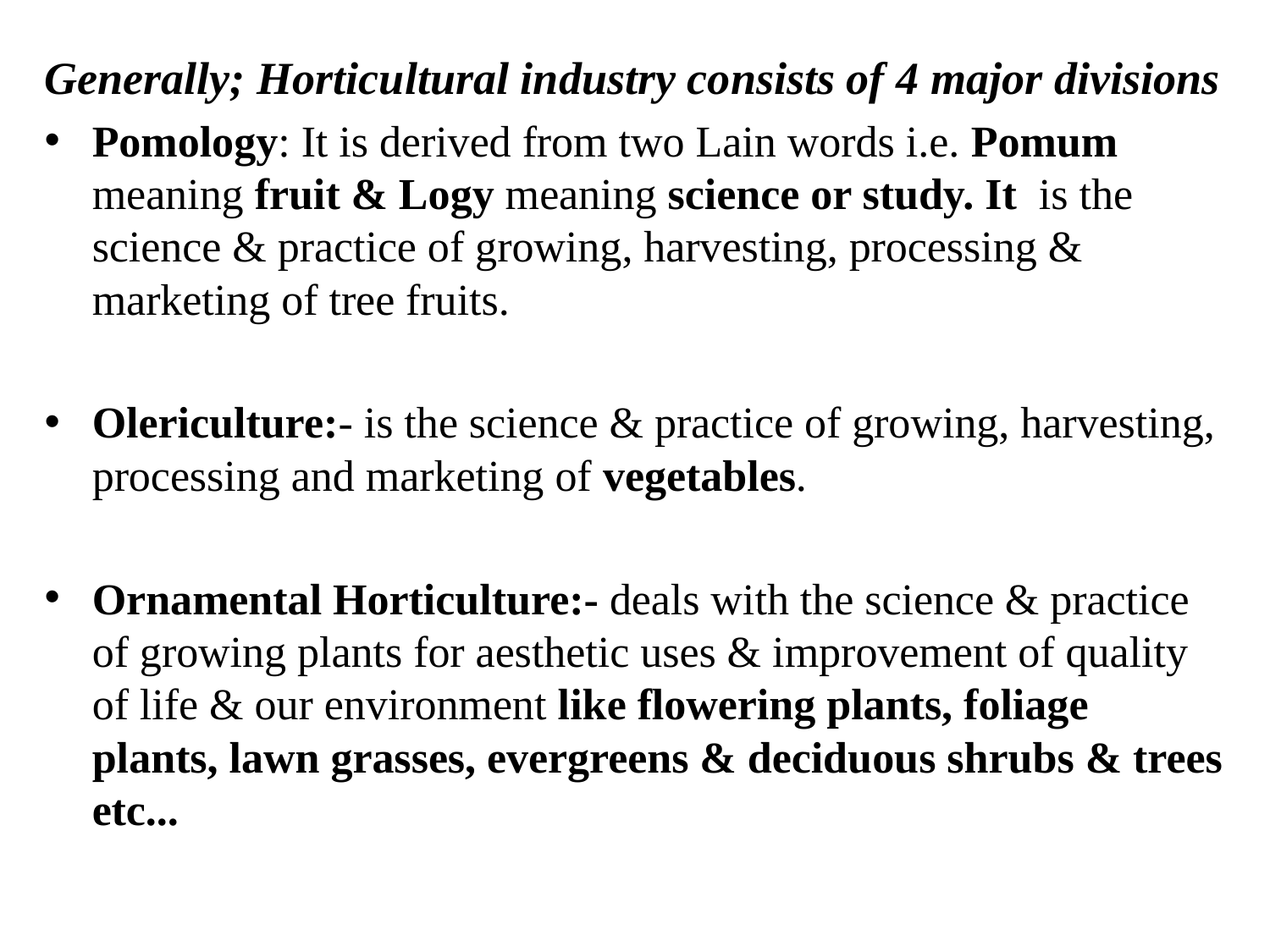

Generally; Horticultural industry consists of 4 major divisions
Pomology: It is derived from two Lain words i.e. Pomum meaning fruit & Logy meaning science or study. It  is the science & practice of growing, harvesting, processing & marketing of tree fruits.

Olericulture:- is the science & practice of growing, harvesting, processing and marketing of vegetables.

Ornamental Horticulture:- deals with the science & practice of growing plants for aesthetic uses & improvement of quality of life & our environment like flowering plants, foliage plants, lawn grasses, evergreens & deciduous shrubs & trees etc...